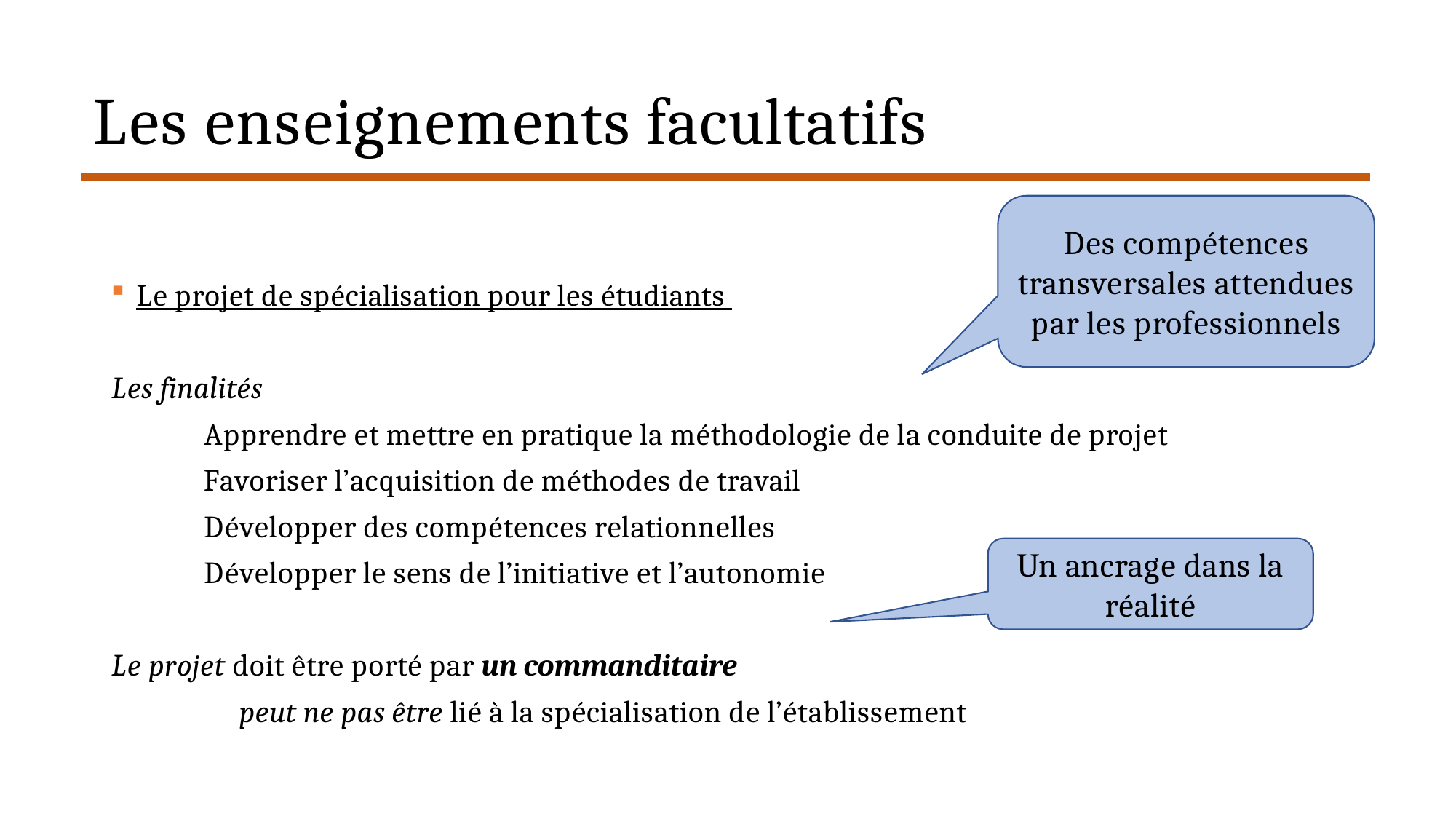

# Les enseignements facultatifs
Des compétences transversales attendues par les professionnels

Le projet de spécialisation pour les étudiants

Les finalités
	Apprendre et mettre en pratique la méthodologie de la conduite de projet
	Favoriser l’acquisition de méthodes de travail
	Développer des compétences relationnelles
	Développer le sens de l’initiative et l’autonomie

Le projet doit être porté par un commanditaire
                   peut ne pas être lié à la spécialisation de l’établissement

Un ancrage dans la réalité